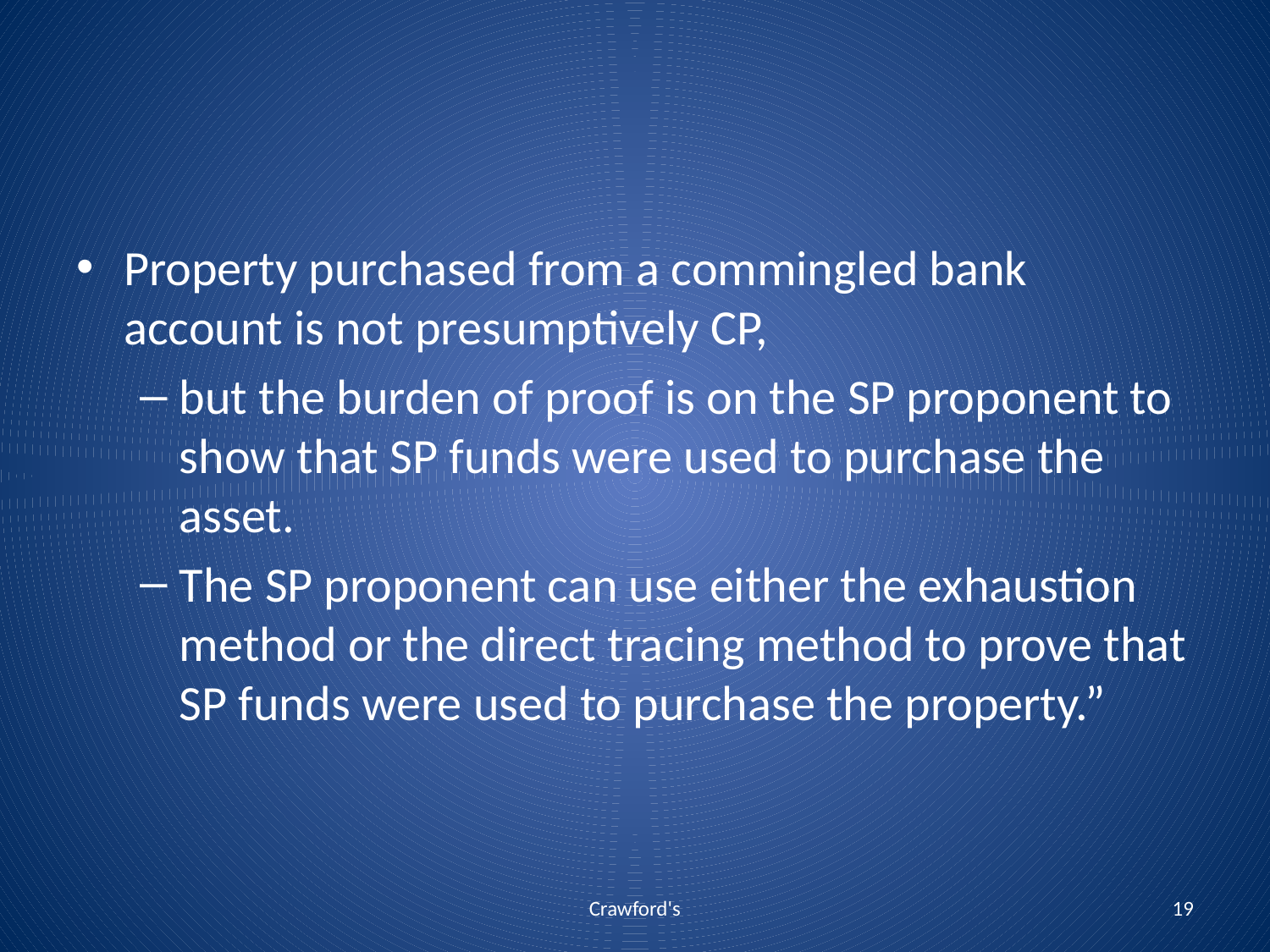

#
Property purchased from a commingled bank account is not presumptively CP,
but the burden of proof is on the SP proponent to show that SP funds were used to purchase the asset.
The SP proponent can use either the exhaustion method or the direct tracing method to prove that SP funds were used to purchase the property.”
Crawford's
19